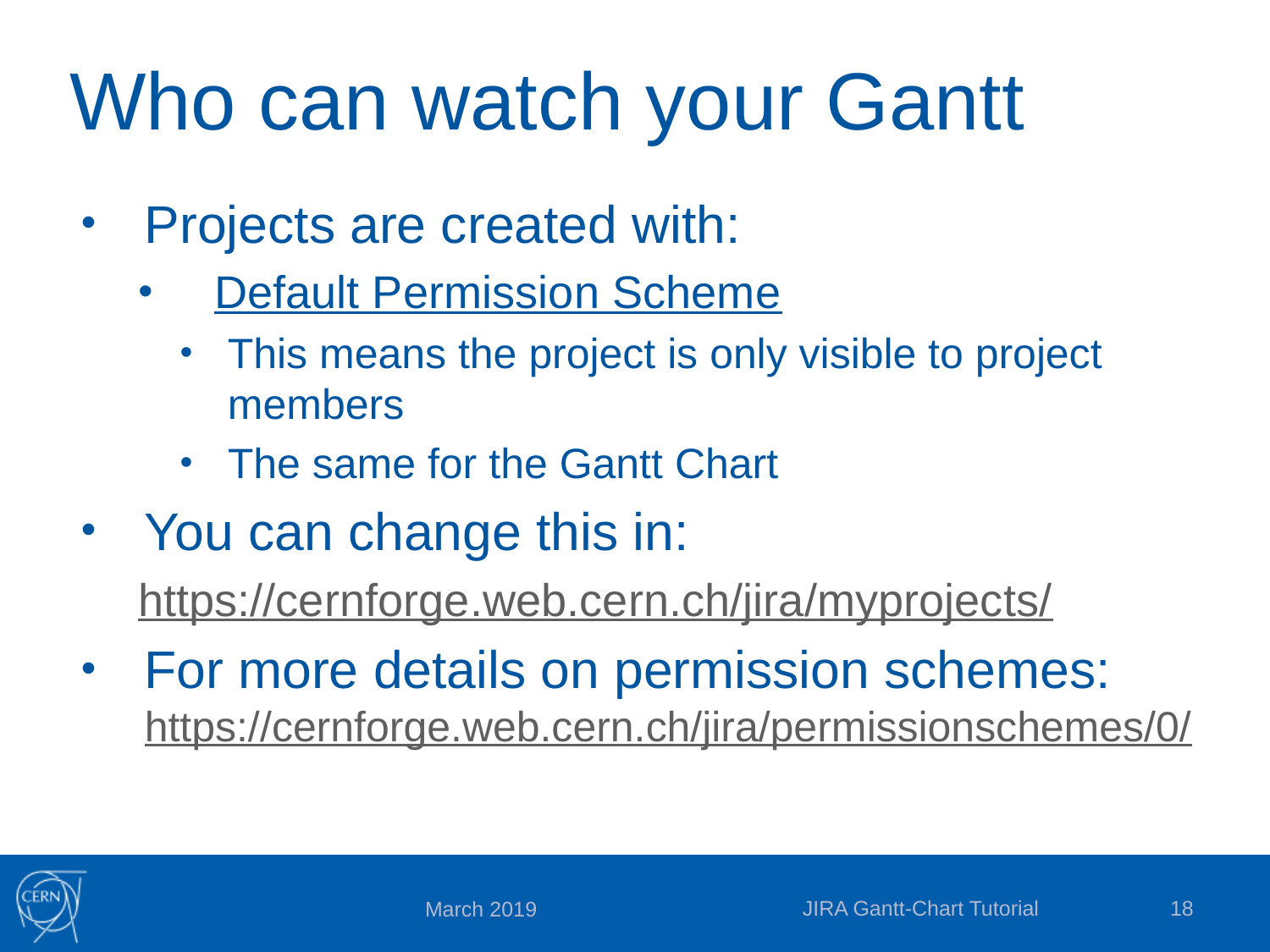

# Who can watch your Gantt
Projects are created with:
 Default Permission Scheme
This means the project is only visible to project members
The same for the Gantt Chart
You can change this in:
https://cernforge.web.cern.ch/jira/myprojects/
For more details on permission schemes: https://cernforge.web.cern.ch/jira/permissionschemes/0/

JIRA Gantt-Chart Tutorial
18
March 2019